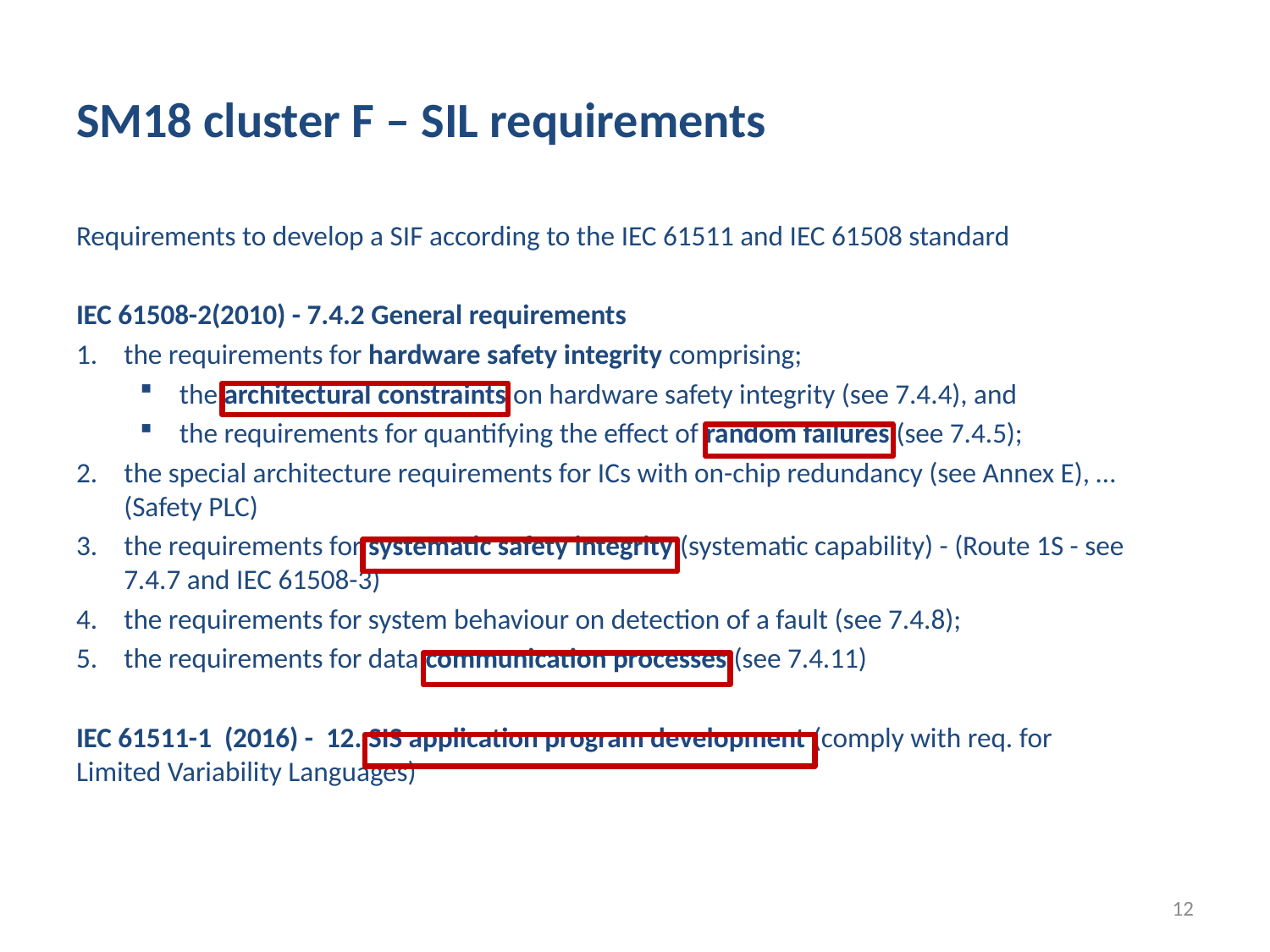

# SM18 cluster F – SIL requirements
Requirements to develop a SIF according to the IEC 61511 and IEC 61508 standard

IEC 61508-2(2010) - 7.4.2 General requirements
the requirements for hardware safety integrity comprising;
the architectural constraints on hardware safety integrity (see 7.4.4), and
the requirements for quantifying the effect of random failures (see 7.4.5);
the special architecture requirements for ICs with on-chip redundancy (see Annex E), … (Safety PLC)
the requirements for systematic safety integrity (systematic capability) - (Route 1S - see 7.4.7 and IEC 61508-3)
the requirements for system behaviour on detection of a fault (see 7.4.8);
the requirements for data communication processes (see 7.4.11)

IEC 61511-1  (2016) -  12. SIS application program development (comply with req. for Limited Variability Languages)

12